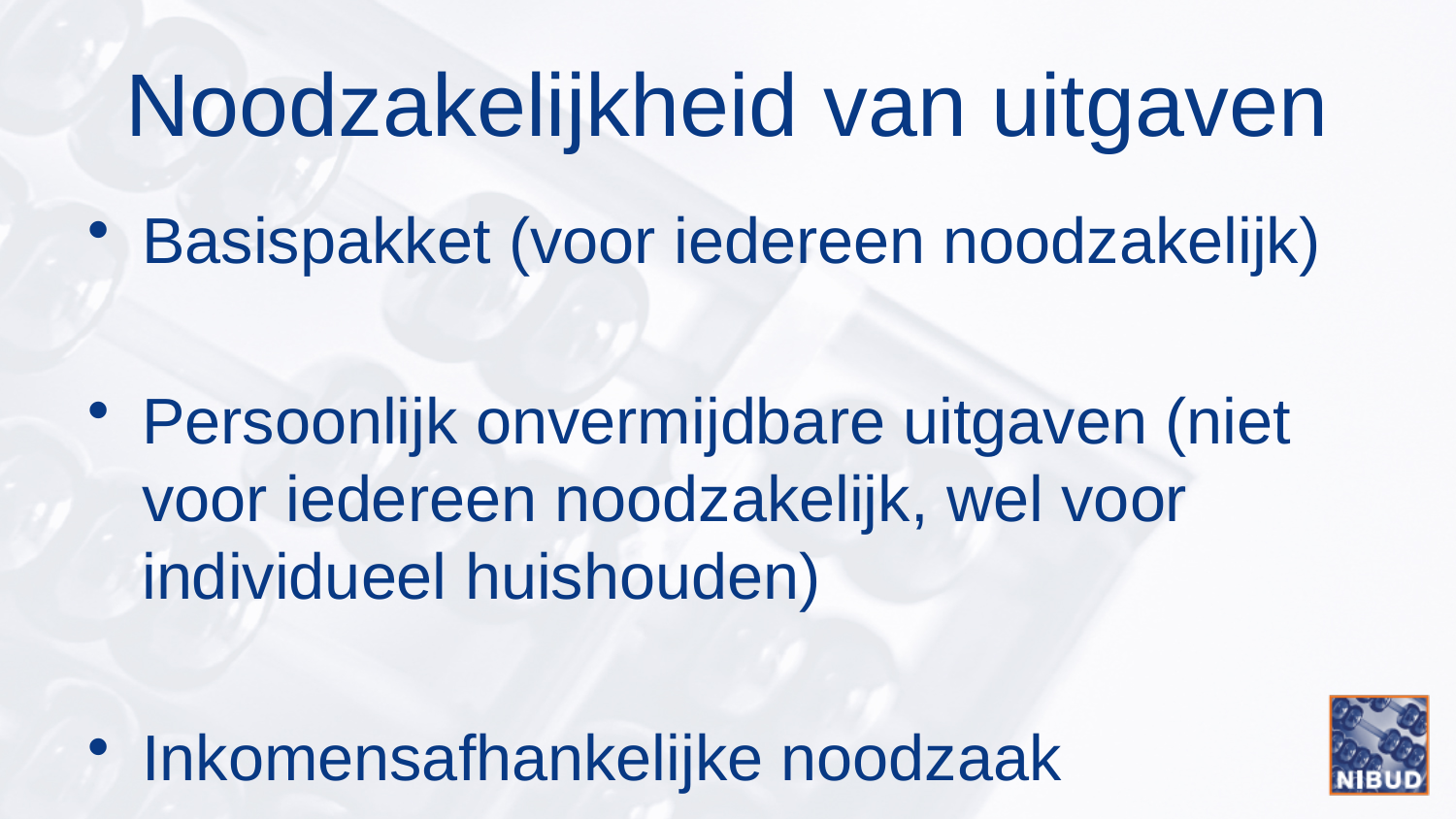

# Noodzakelijkheid van uitgaven
Basispakket (voor iedereen noodzakelijk)

Persoonlijk onvermijdbare uitgaven (niet voor iedereen noodzakelijk, wel voor individueel huishouden)

Inkomensafhankelijke noodzaak